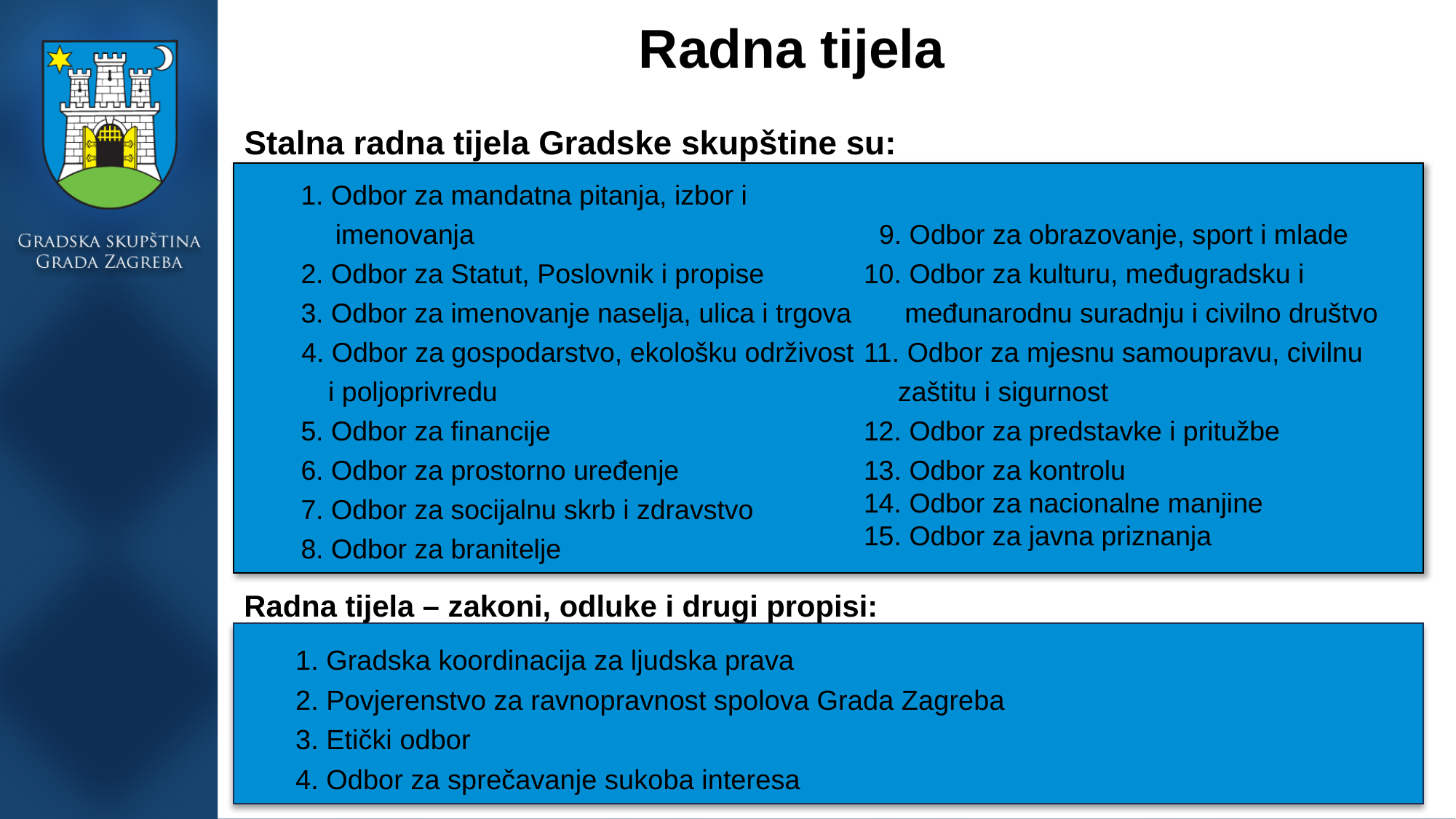

Radna tijela
Stalna radna tijela Gradske skupštine su:

1. Odbor za mandatna pitanja, izbor i imenovanja
2. Odbor za Statut, Poslovnik i propise
3. Odbor za imenovanje naselja, ulica i trgova
4. Odbor za gospodarstvo, ekološku održivost i poljoprivredu
5. Odbor za financije
6. Odbor za prostorno uređenje
7. Odbor za socijalnu skrb i zdravstvo
8. Odbor za branitelje

  9. Odbor za obrazovanje, sport i mlade
10. Odbor za kulturu, međugradsku i međunarodnu suradnju i civilno društvo
11. Odbor za mjesnu samoupravu, civilnu zaštitu i sigurnost
12. Odbor za predstavke i pritužbe
13. Odbor za kontrolu
14. Odbor za nacionalne manjine
15. Odbor za javna priznanja

Radna tijela – zakoni, odluke i drugi propisi:

1. Gradska koordinacija za ljudska prava
2. Povjerenstvo za ravnopravnost spolova Grada Zagreba
3. Etički odbor
4. Odbor za sprečavanje sukoba interesa